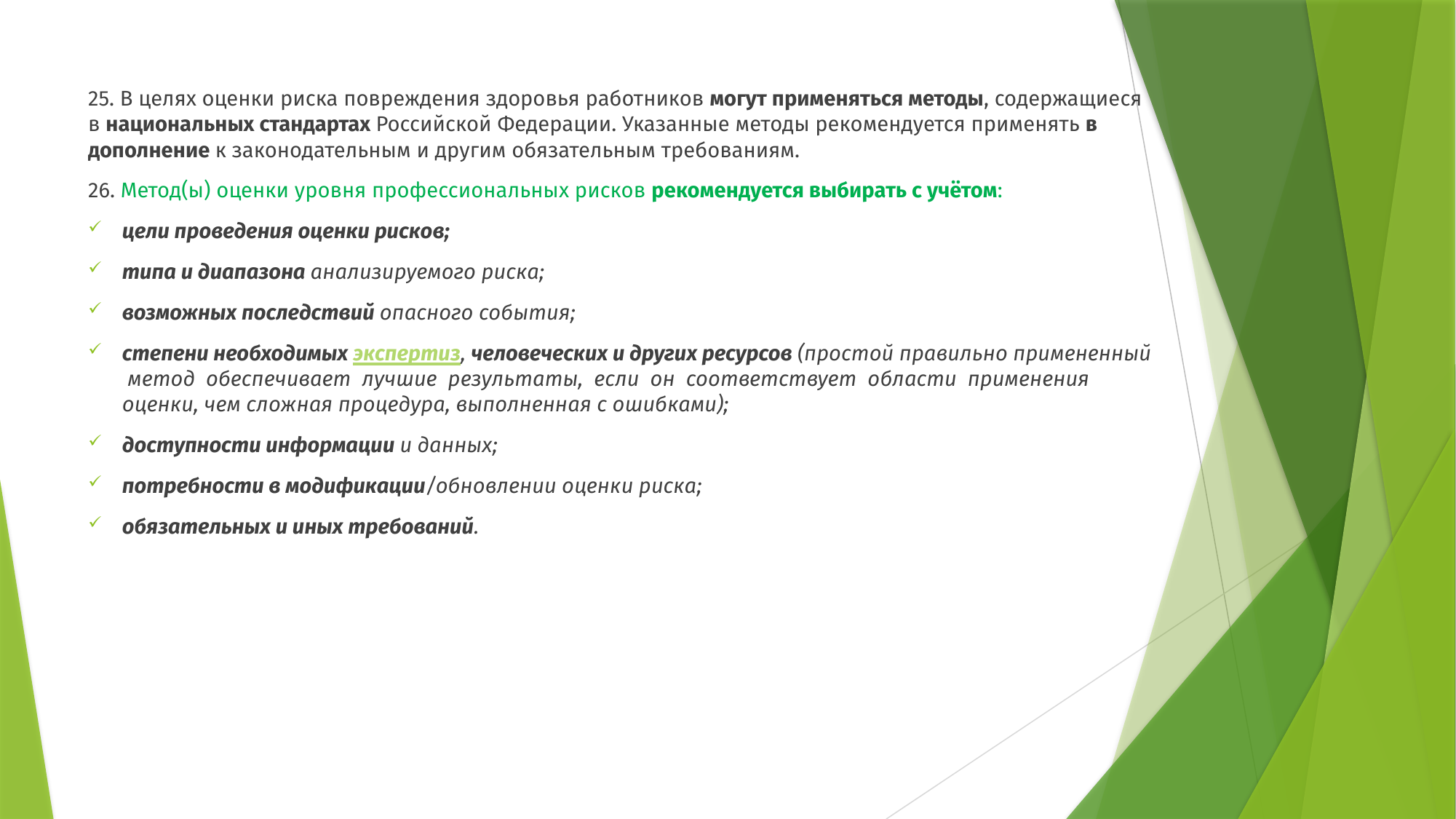

25. В целях оценки риска повреждения здоровья работников могут применяться методы, содержащиеся в национальных стандартах Российской Федерации. Указанные методы рекомендуется применять в дополнение к законодательным и другим обязательным требованиям.
26. Метод(ы) оценки уровня профессиональных рисков рекомендуется выбирать с учётом:
цели проведения оценки рисков;
типа и диапазона анализируемого риска;
возможных последствий опасного события;
степени необходимых экспертиз, человеческих и других ресурсов (простой правильно примененный  метод  обеспечивает  лучшие  результаты,  если  он  соответствует  области  применения оценки, чем сложная процедура, выполненная с ошибками);
доступности информации и данных;
потребности в модификации/обновлении оценки риска;
обязательных и иных требований.